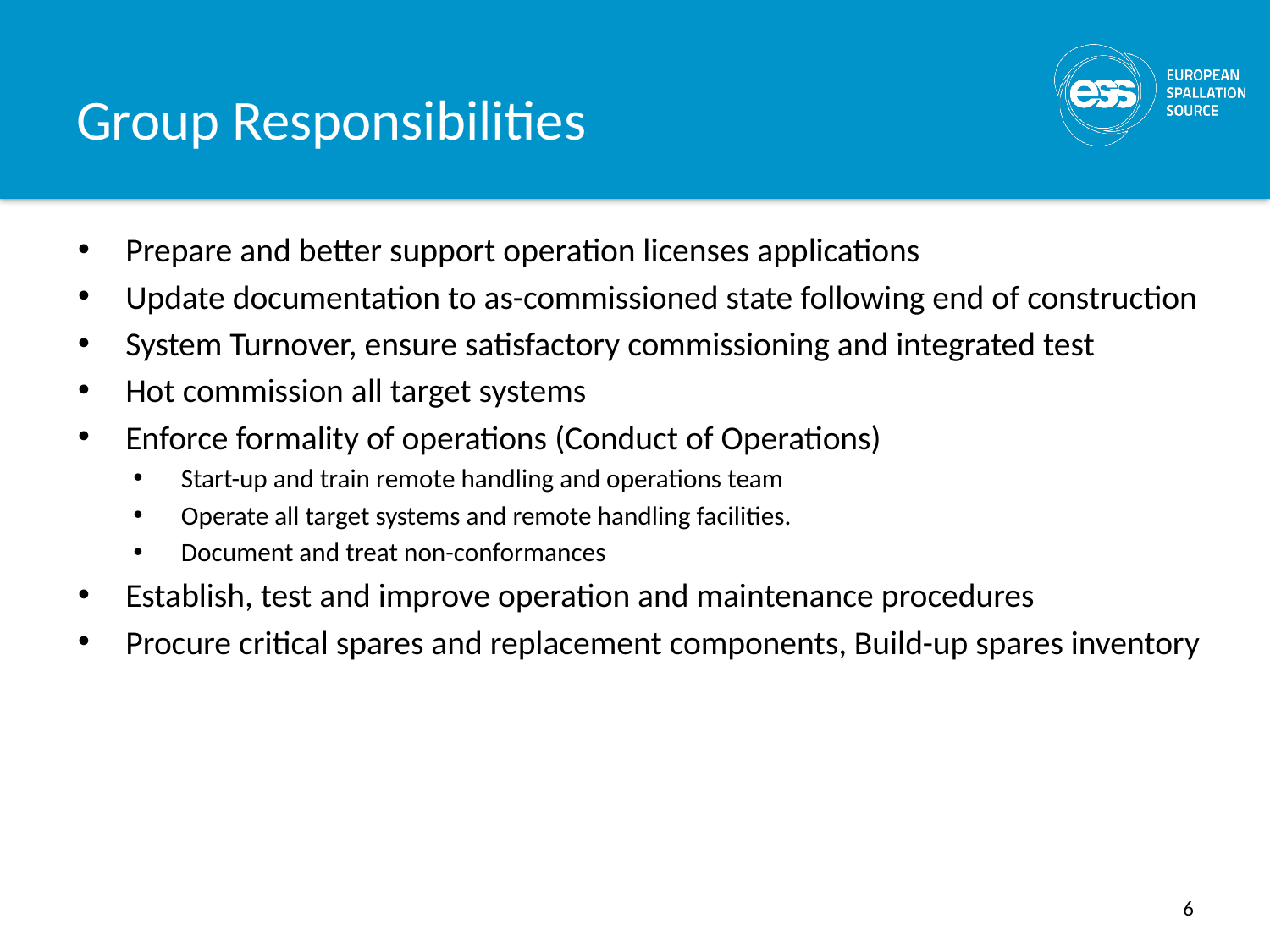

# Group Responsibilities
Prepare and better support operation licenses applications
Update documentation to as-commissioned state following end of construction
System Turnover, ensure satisfactory commissioning and integrated test
Hot commission all target systems
Enforce formality of operations (Conduct of Operations)
Start-up and train remote handling and operations team
Operate all target systems and remote handling facilities.
Document and treat non-conformances
Establish, test and improve operation and maintenance procedures
Procure critical spares and replacement components, Build-up spares inventory

6